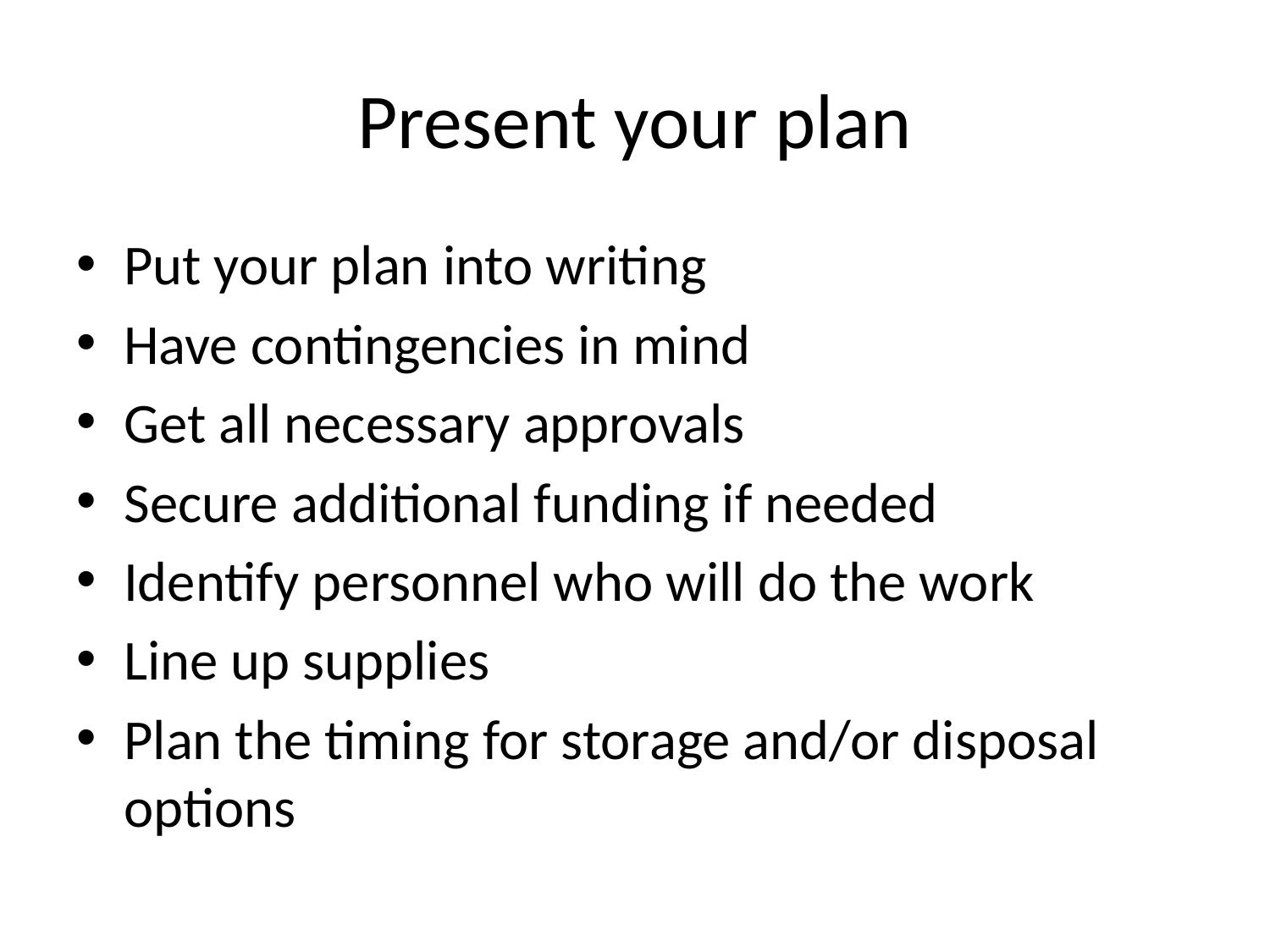

# Present your plan
Put your plan into writing
Have contingencies in mind
Get all necessary approvals
Secure additional funding if needed
Identify personnel who will do the work
Line up supplies
Plan the timing for storage and/or disposal options